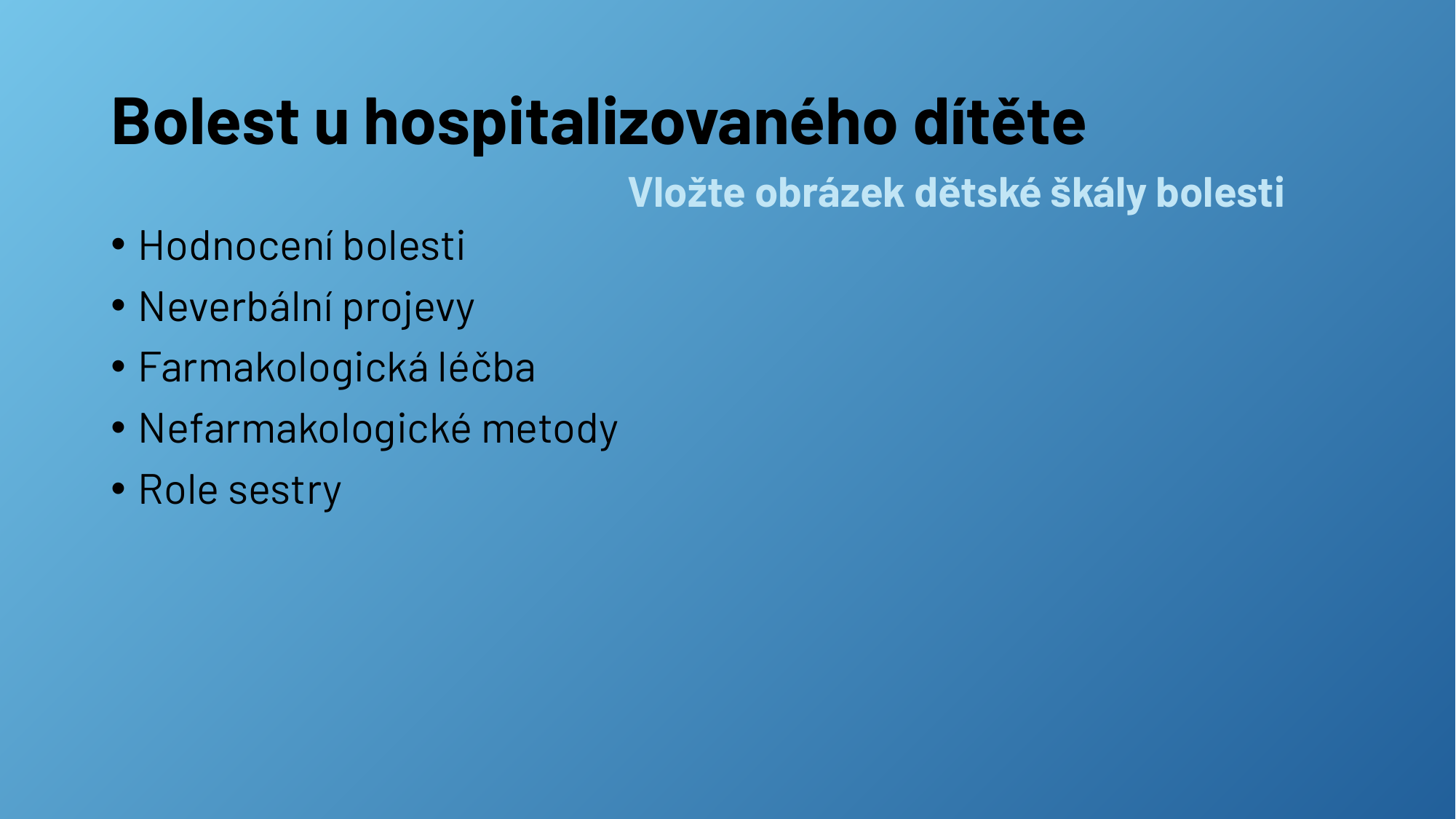

# Bolest u hospitalizovaného dítěte
Vložte obrázek dětské škály bolesti
Hodnocení bolesti
Neverbální projevy
Farmakologická léčba
Nefarmakologické metody
Role sestry